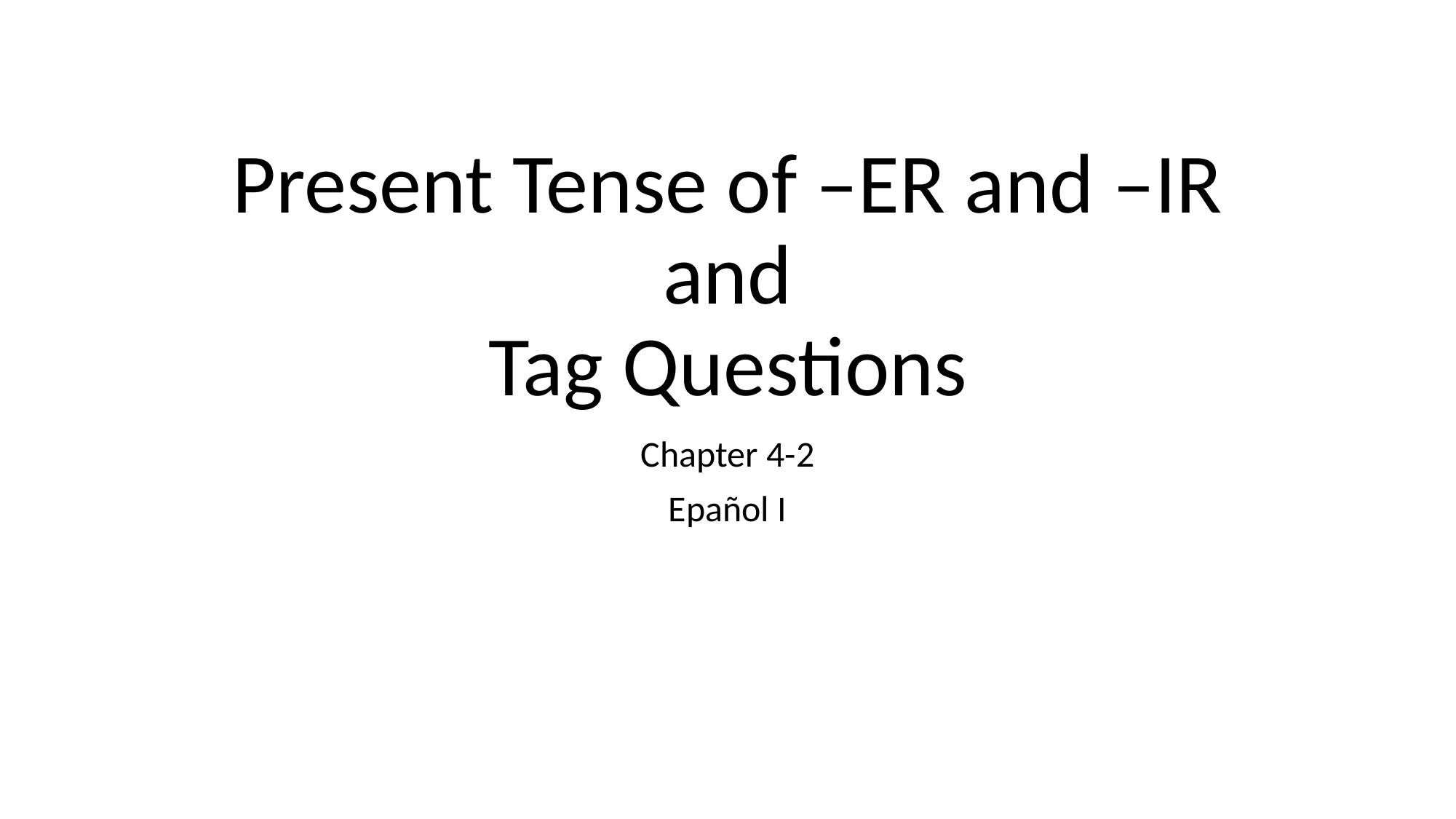

# Present Tense of –ER and –IR and Tag Questions
Chapter 4-2
Epañol I